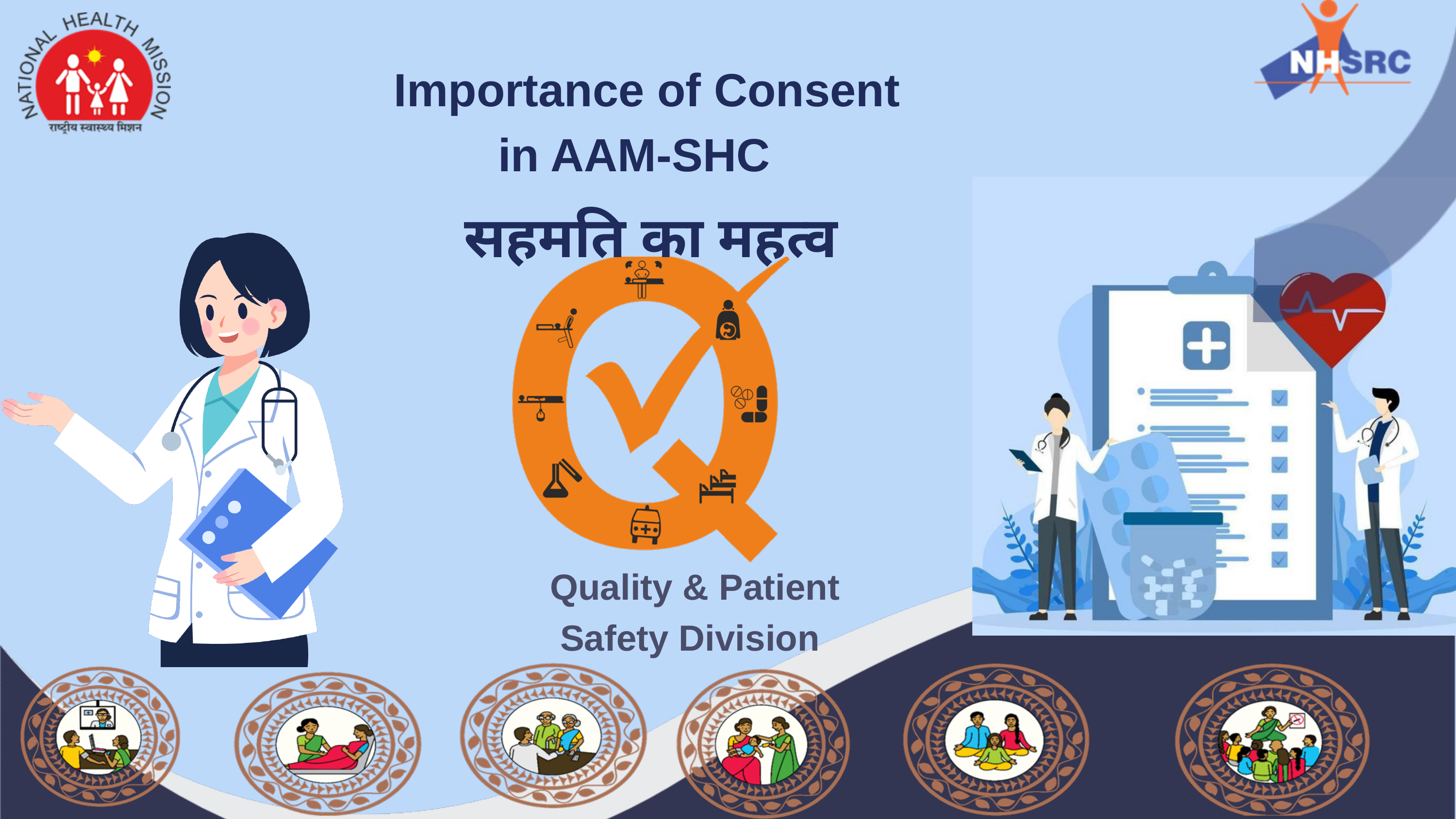

Importance of Consent
in AAM-SHC

सहमति का महत्व

Quality & Patient Safety Division